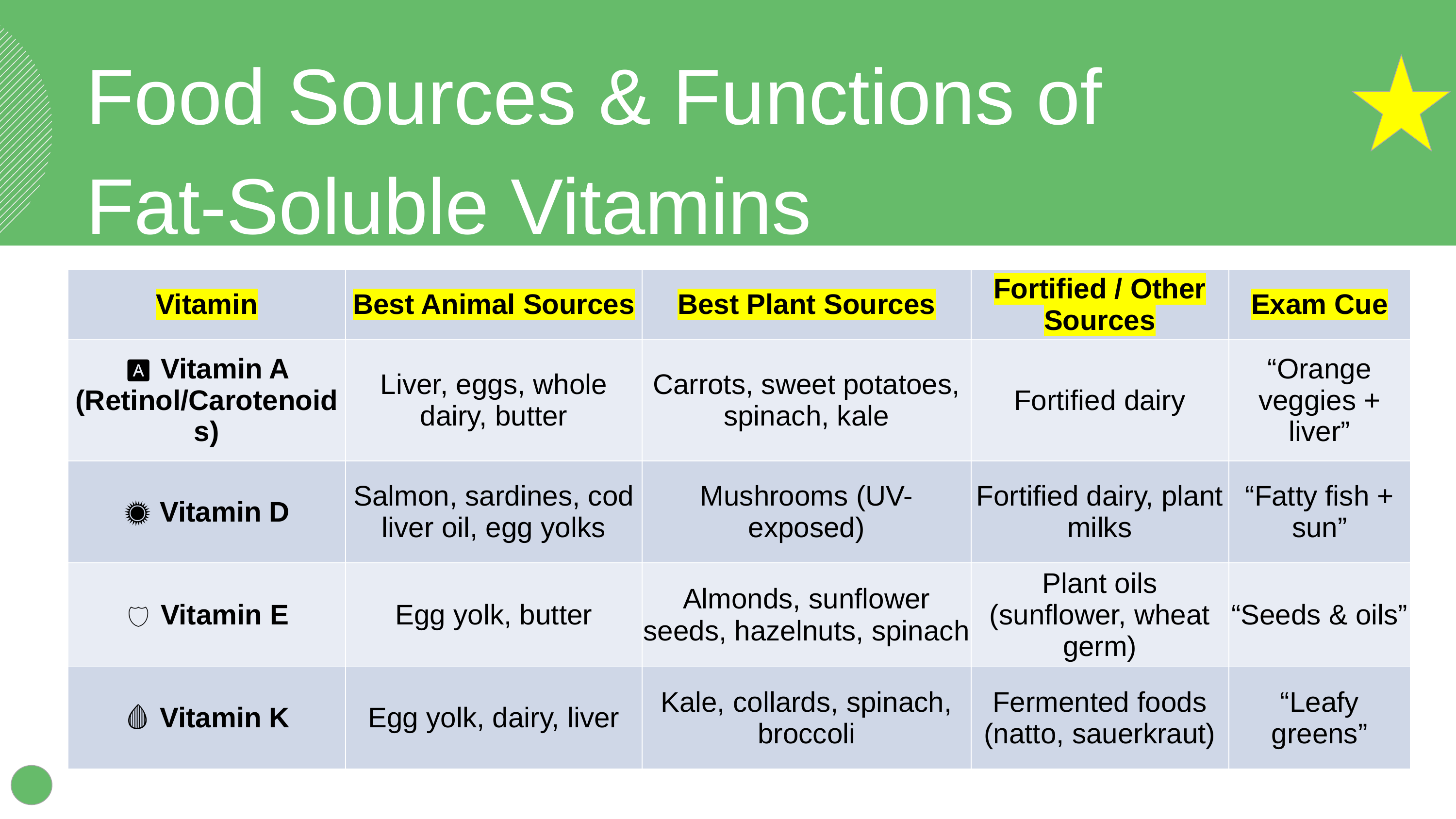

Food Sources & Functions of
Fat-Soluble Vitamins

| Vitamin | Best Animal Sources | Best Plant Sources | Fortified / Other Sources | Exam Cue |
| --- | --- | --- | --- | --- |
| 🅰️ Vitamin A (Retinol/Carotenoids) | Liver, eggs, whole dairy, butter | Carrots, sweet potatoes, spinach, kale | Fortified dairy | “Orange veggies + liver” |
| ☀️ Vitamin D | Salmon, sardines, cod liver oil, egg yolks | Mushrooms (UV-exposed) | Fortified dairy, plant milks | “Fatty fish + sun” |
| 🛡️ Vitamin E | Egg yolk, butter | Almonds, sunflower seeds, hazelnuts, spinach | Plant oils (sunflower, wheat germ) | “Seeds & oils” |
| 🩸 Vitamin K | Egg yolk, dairy, liver | Kale, collards, spinach, broccoli | Fermented foods (natto, sauerkraut) | “Leafy greens” |
29